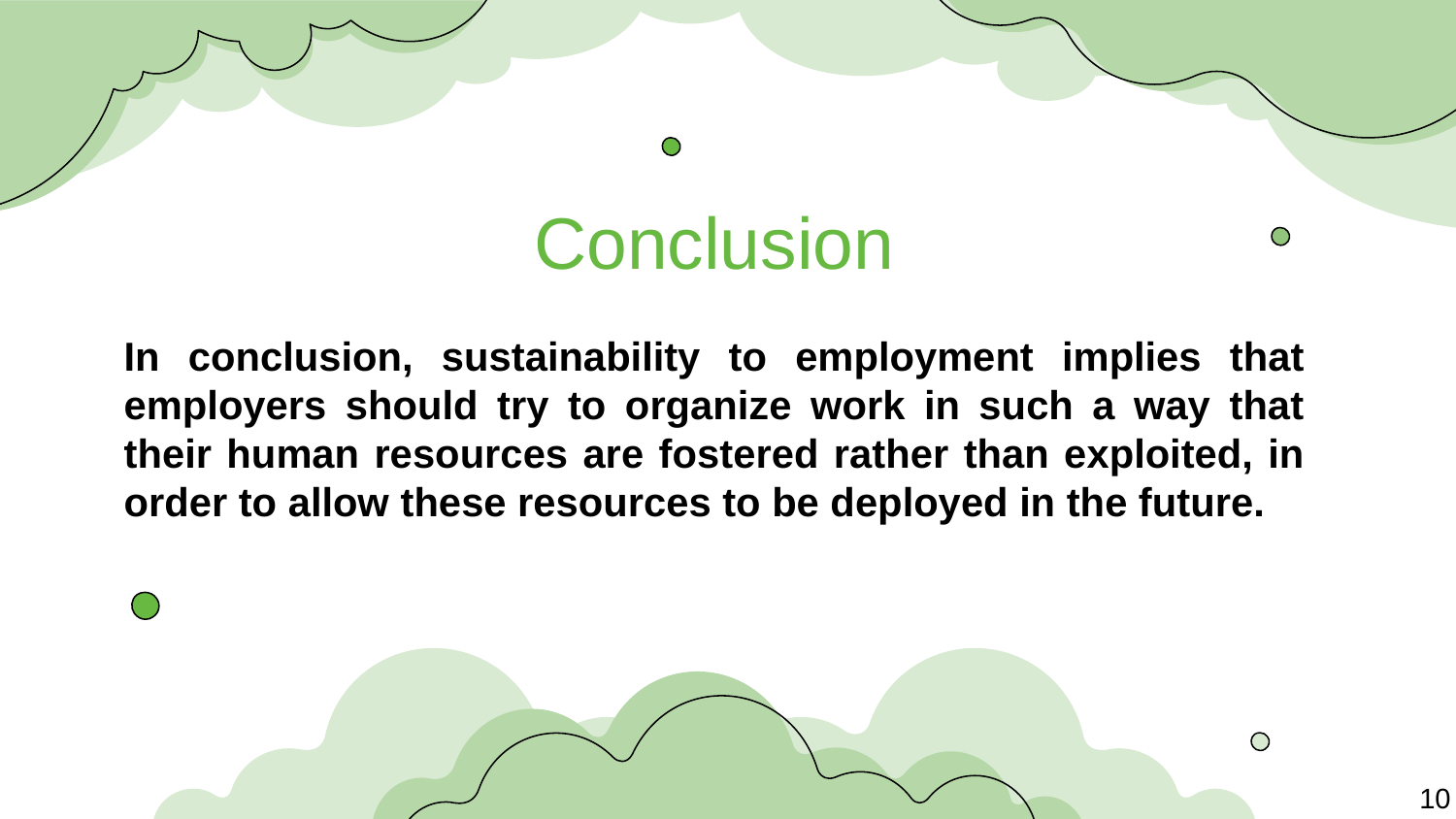

Conclusion

# In conclusion, sustainability to employment implies that employers should try to organize work in such a way that their human resources are fostered rather than exploited, in order to allow these resources to be deployed in the future.
10